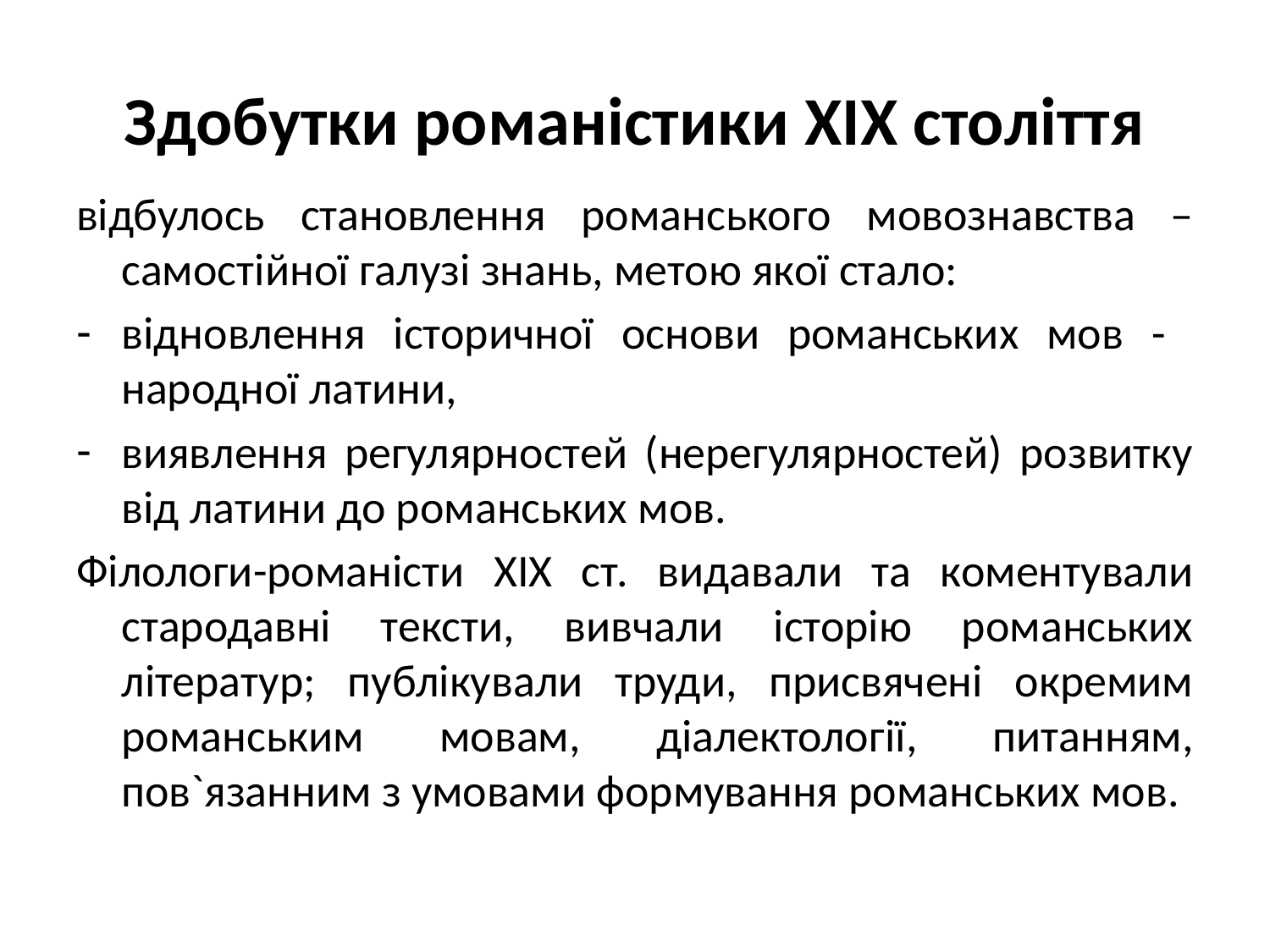

# Здобутки романістики ХІХ століття
відбулось становлення романського мовознавства – самостійної галузі знань, метою якої стало:
відновлення історичної основи романських мов -  народної латини,
виявлення регулярностей (нерегулярностей) розвитку від латини до романських мов.
Філологи-романісти ХІХ ст. видавали та коментували стародавні тексти, вивчали історію романських літератур; публікували труди, присвячені окремим романським мовам, діалектології, питанням, пов`язанним з умовами формування романських мов.